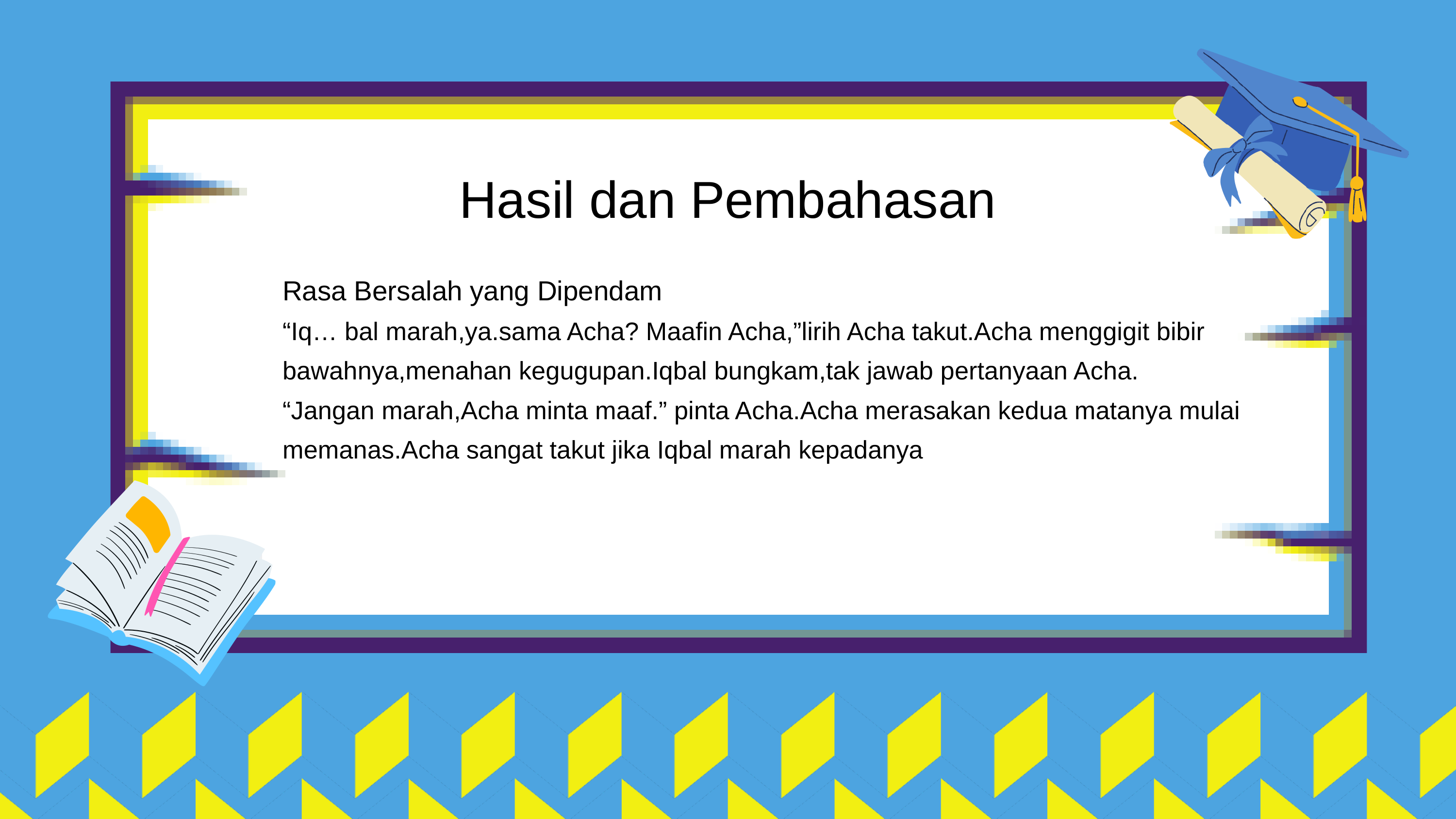

Hasil dan Pembahasan
Rasa Bersalah yang Dipendam
“Iq… bal marah,ya.sama Acha? Maafin Acha,”lirih Acha takut.Acha menggigit bibir bawahnya,menahan kegugupan.Iqbal bungkam,tak jawab pertanyaan Acha.
“Jangan marah,Acha minta maaf.” pinta Acha.Acha merasakan kedua matanya mulai memanas.Acha sangat takut jika Iqbal marah kepadanya